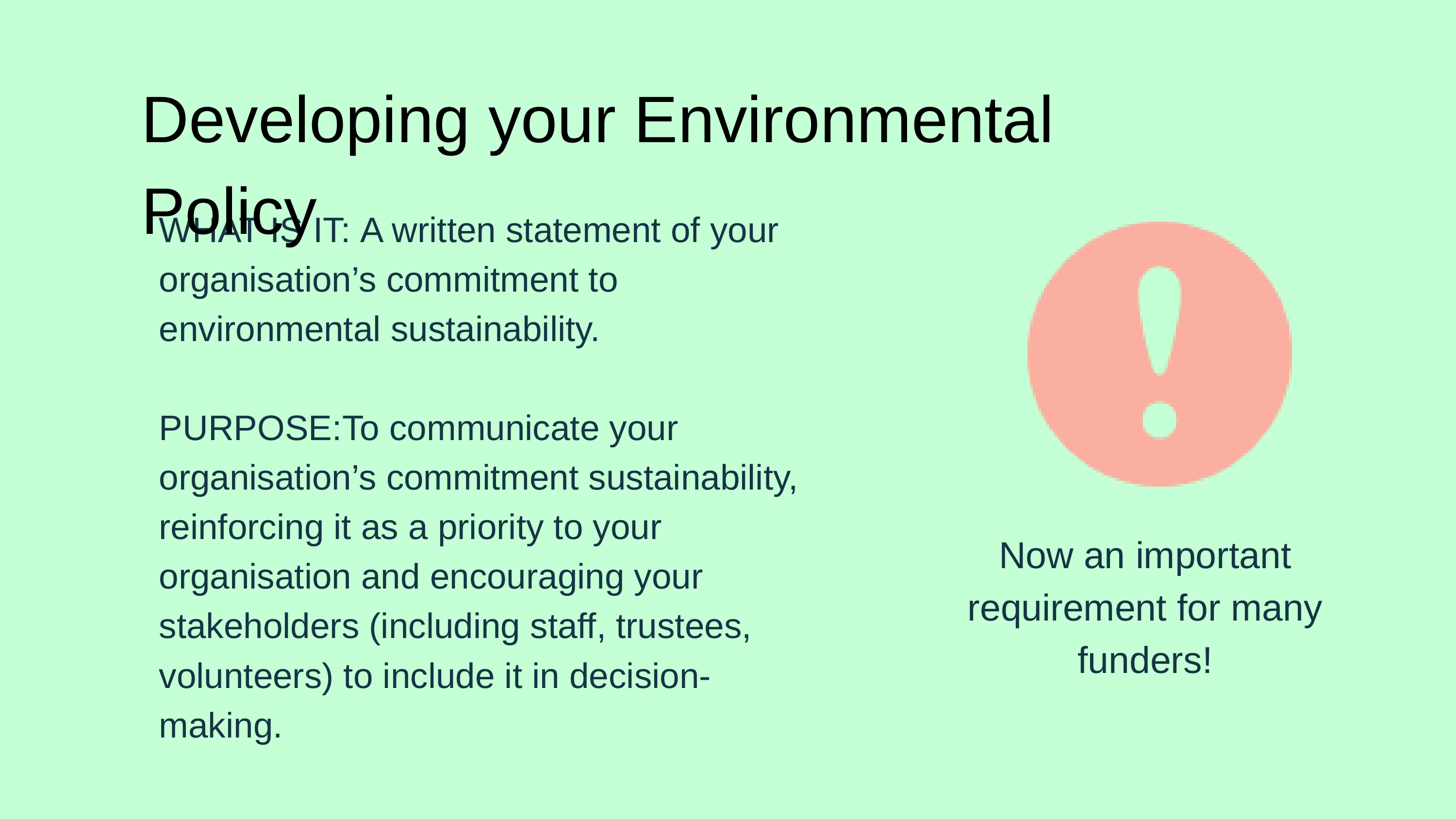

Developing your Environmental Policy
WHAT IS IT: A written statement of your organisation’s commitment to environmental sustainability.

PURPOSE:To communicate your organisation’s commitment sustainability, reinforcing it as a priority to your organisation and encouraging your stakeholders (including staff, trustees, volunteers) to include it in decision-making.

Now an important requirement for many funders!